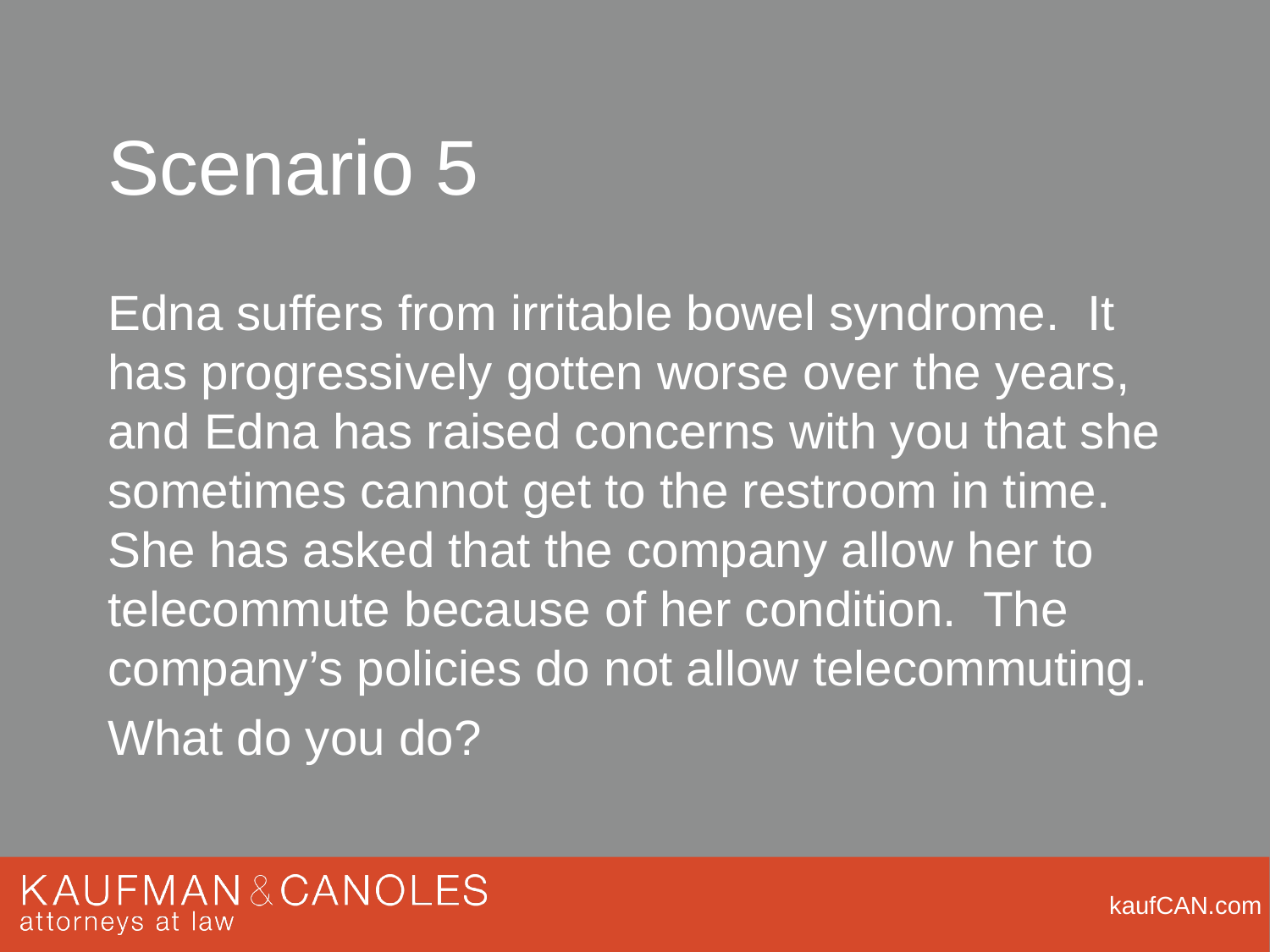

# Scenario 5
Edna suffers from irritable bowel syndrome.  It has progressively gotten worse over the years, and Edna has raised concerns with you that she sometimes cannot get to the restroom in time.  She has asked that the company allow her to telecommute because of her condition.  The company’s policies do not allow telecommuting.
What do you do?